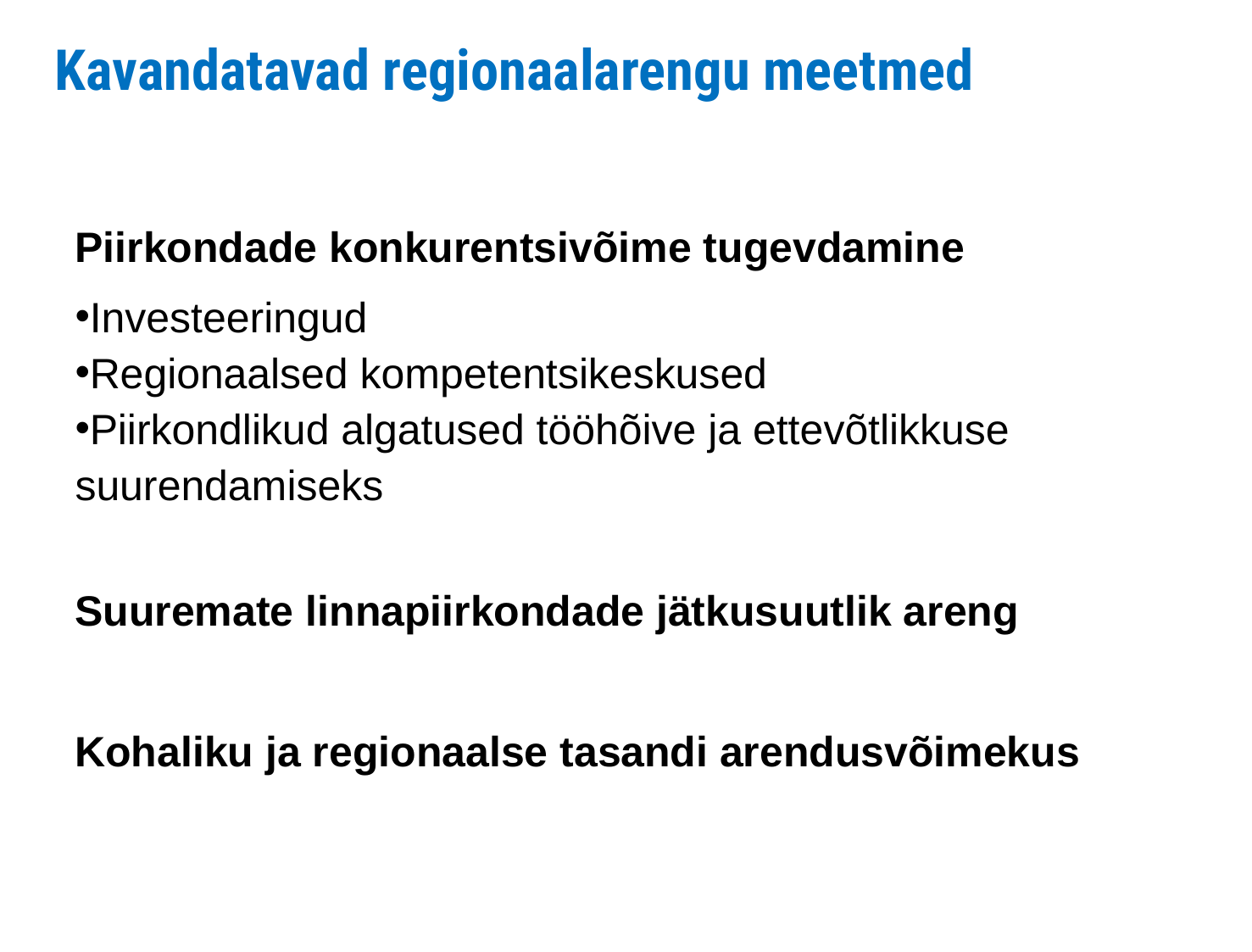

# Kavandatavad regionaalarengu meetmed
Piirkondade konkurentsivõime tugevdamine
Investeeringud
Regionaalsed kompetentsikeskused
Piirkondlikud algatused tööhõive ja ettevõtlikkuse suurendamiseks

Suuremate linnapiirkondade jätkusuutlik areng

Kohaliku ja regionaalse tasandi arendusvõimekus